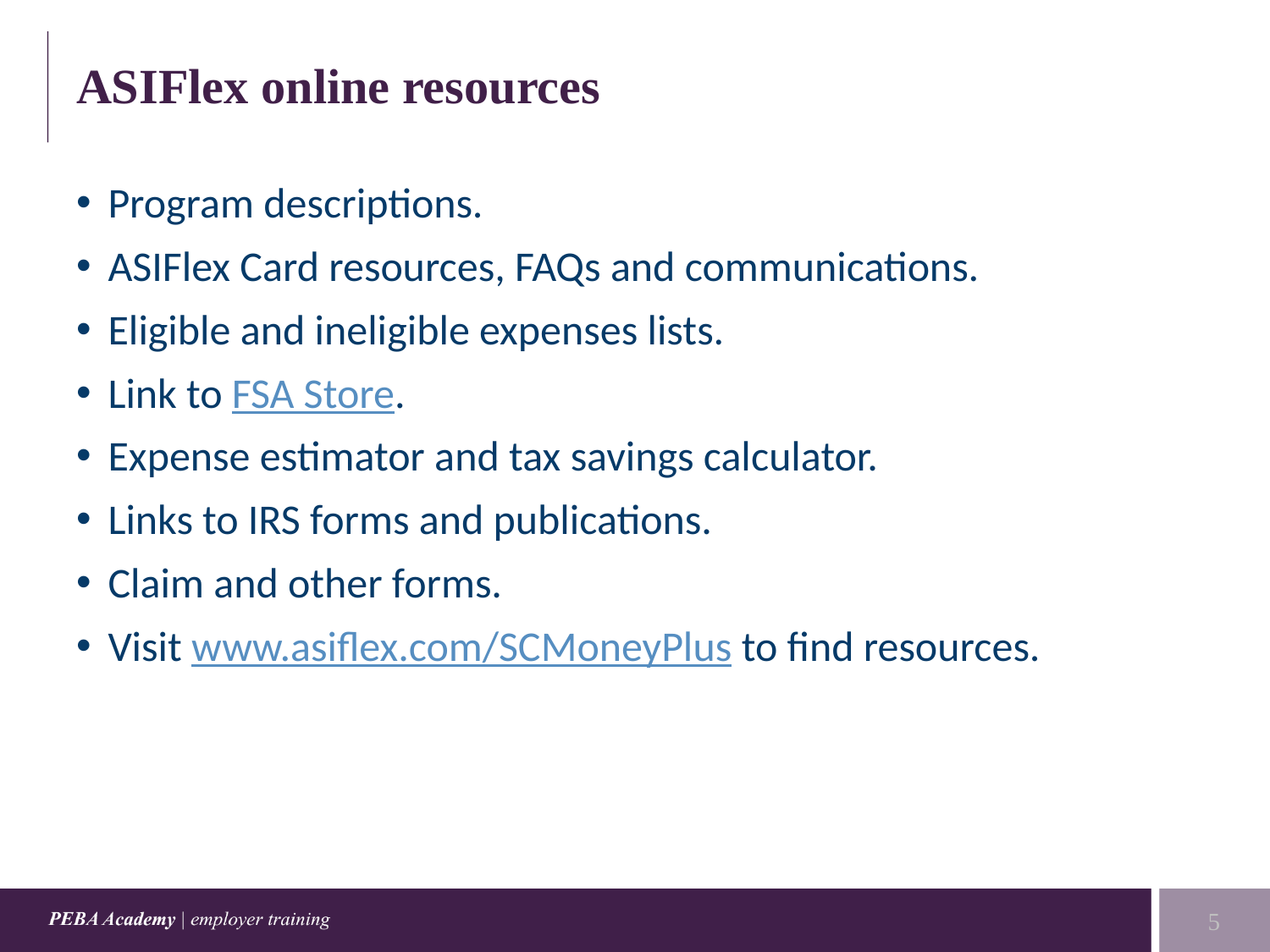

# ASIFlex online resources
Program descriptions.
ASIFlex Card resources, FAQs and communications.
Eligible and ineligible expenses lists.
Link to FSA Store.
Expense estimator and tax savings calculator.
Links to IRS forms and publications.
Claim and other forms.
Visit www.asiflex.com/SCMoneyPlus to find resources.
5